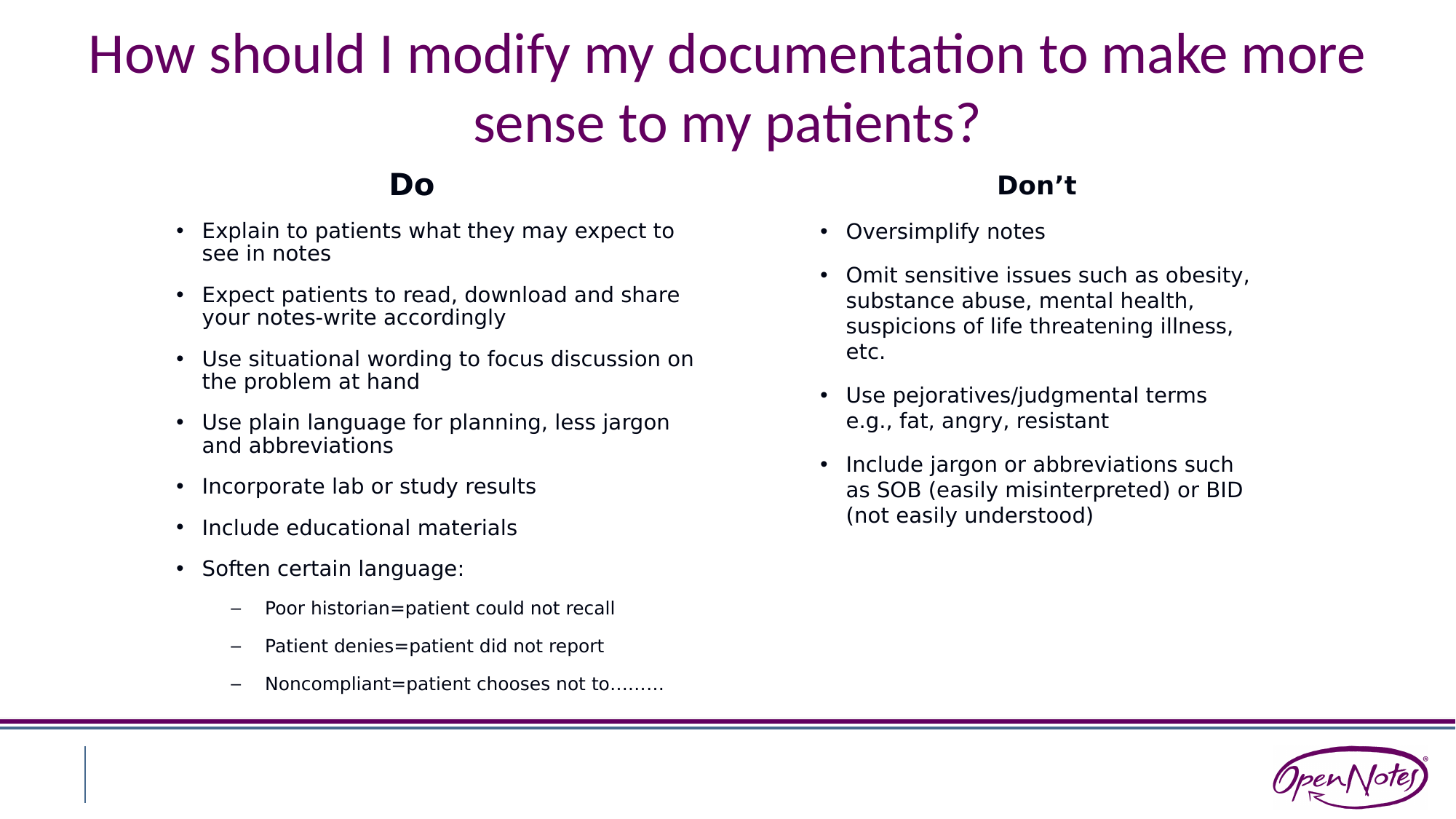

# How should I modify my documentation to make more sense to my patients?
     Do
Explain to patients what they may expect to see in notes
Expect patients to read, download and share your notes-write accordingly
Use situational wording to focus discussion on the problem at hand
Use plain language for planning, less jargon and abbreviations
Incorporate lab or study results
Include educational materials
Soften certain language:
Poor historian=patient could not recall
Patient denies=patient did not report
Noncompliant=patient chooses not to………

Don’t
Oversimplify notes
Omit sensitive issues such as obesity, substance abuse, mental health, suspicions of life threatening illness, etc.
Use pejoratives/judgmental terms e.g., fat, angry, resistant
Include jargon or abbreviations such as SOB (easily misinterpreted) or BID (not easily understood)